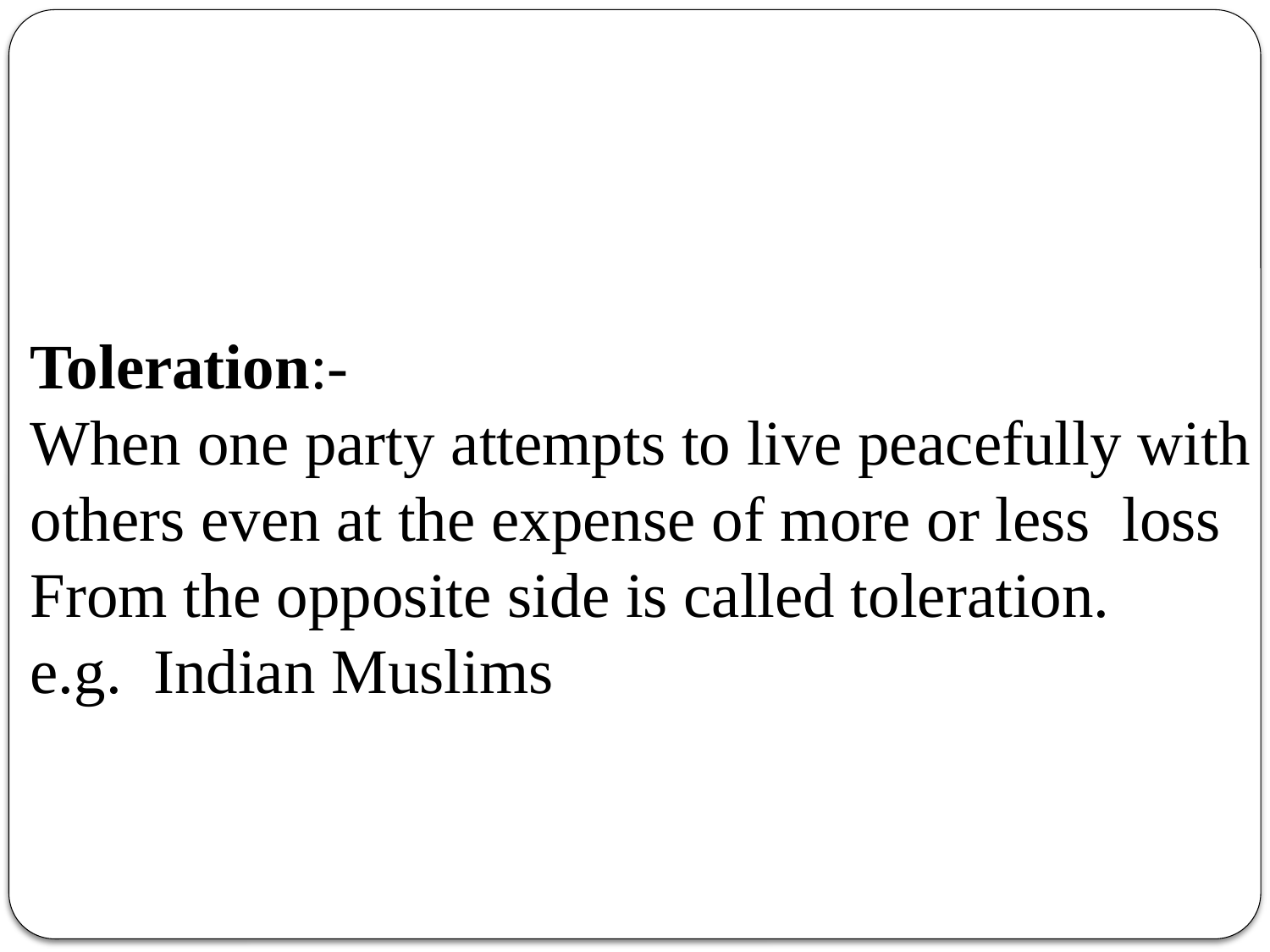

Toleration:-
When one party attempts to live peacefully with
others even at the expense of more or less  loss
From the opposite side is called toleration.
e.g.  Indian Muslims